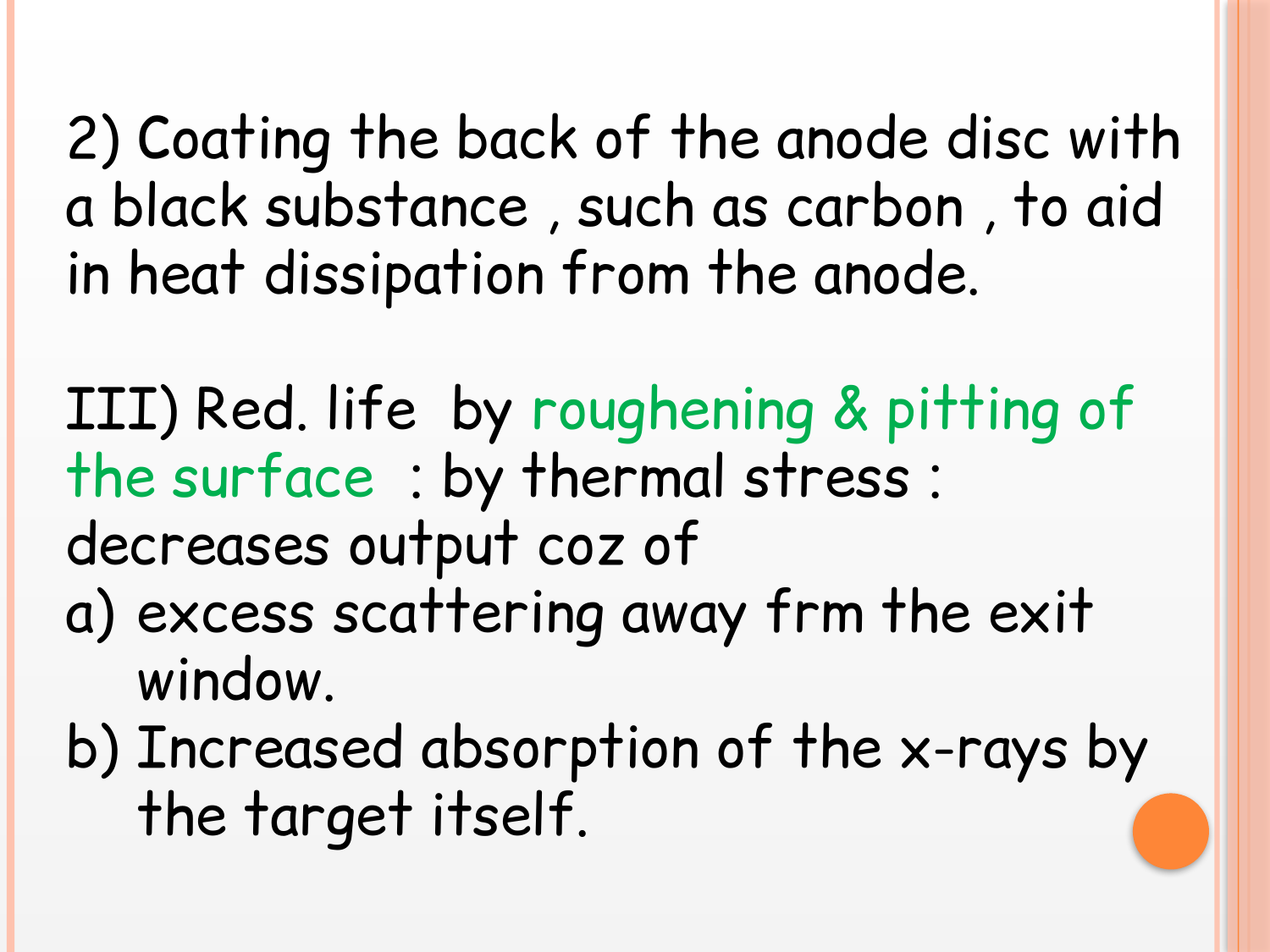

2) Coating the back of the anode disc with a black substance , such as carbon , to aid in heat dissipation from the anode.

III) Red. life  by roughening & pitting of the surface  : by thermal stress : decreases output coz of
excess scattering away frm the exit window.
Increased absorption of the x-rays by the target itself.